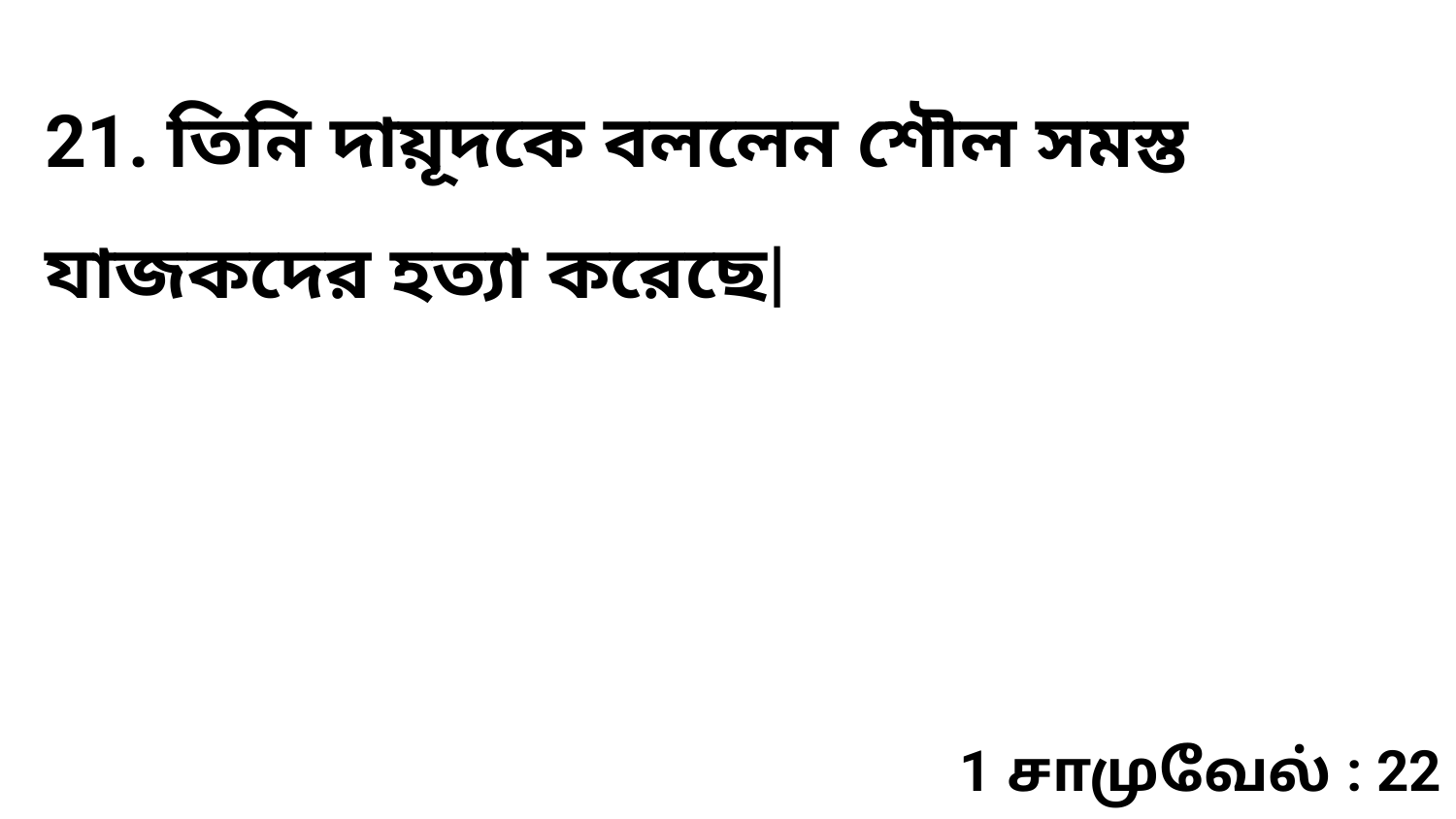

21. তিনি দায়ূদকে বললেন শৌল সমস্ত যাজকদের হত্যা করেছে|
1 சாமுவேல் : 22